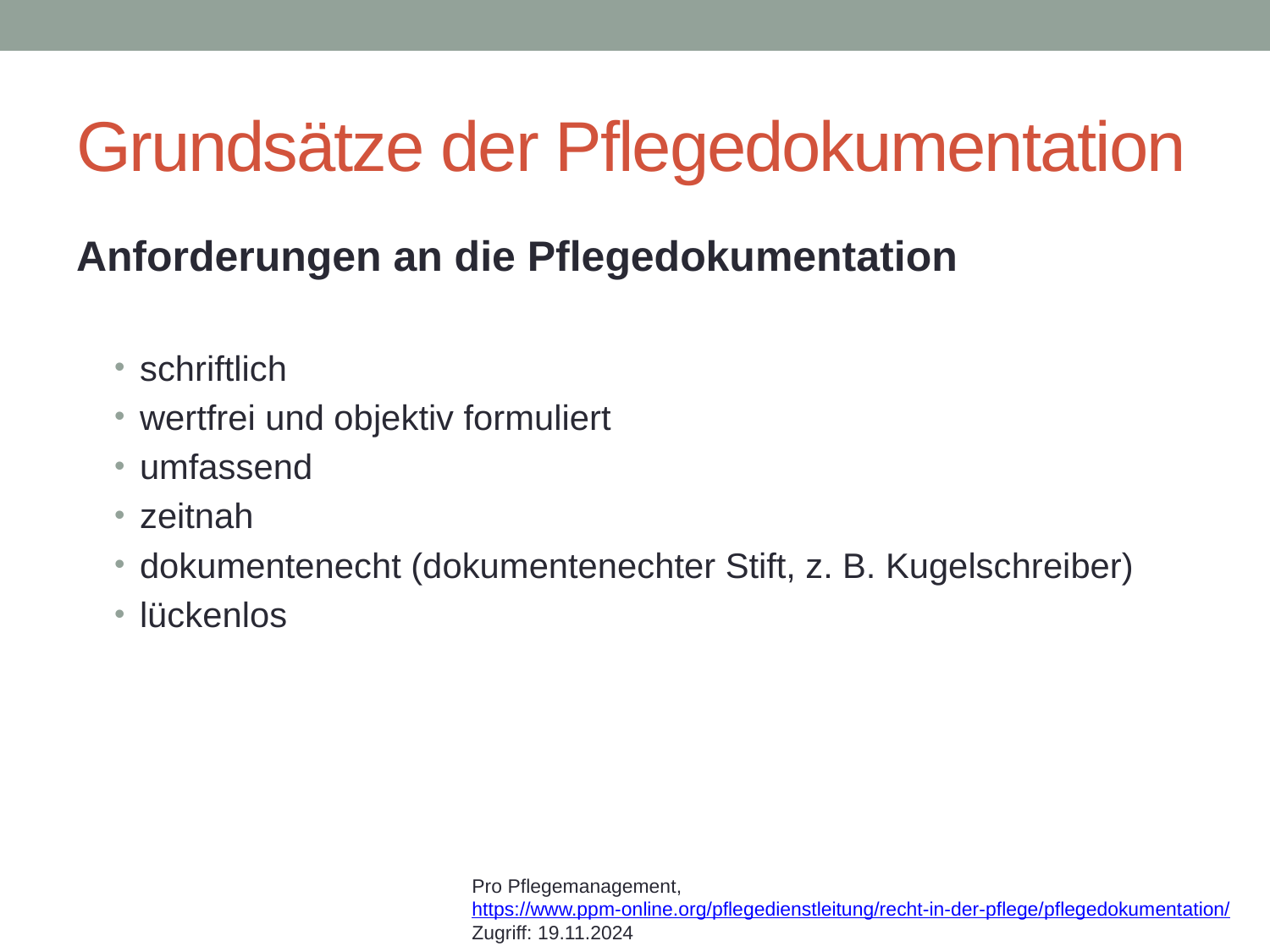

# Grundsätze der Pflegedokumentation
Anforderungen an die Pflegedokumentation

schriftlich
wertfrei und objektiv formuliert
umfassend
zeitnah
dokumentenecht (dokumentenechter Stift, z. B. Kugelschreiber)
lückenlos

Pro Pflegemanagement, https://www.ppm-online.org/pflegedienstleitung/recht-in-der-pflege/pflegedokumentation/ Zugriff: 19.11.2024